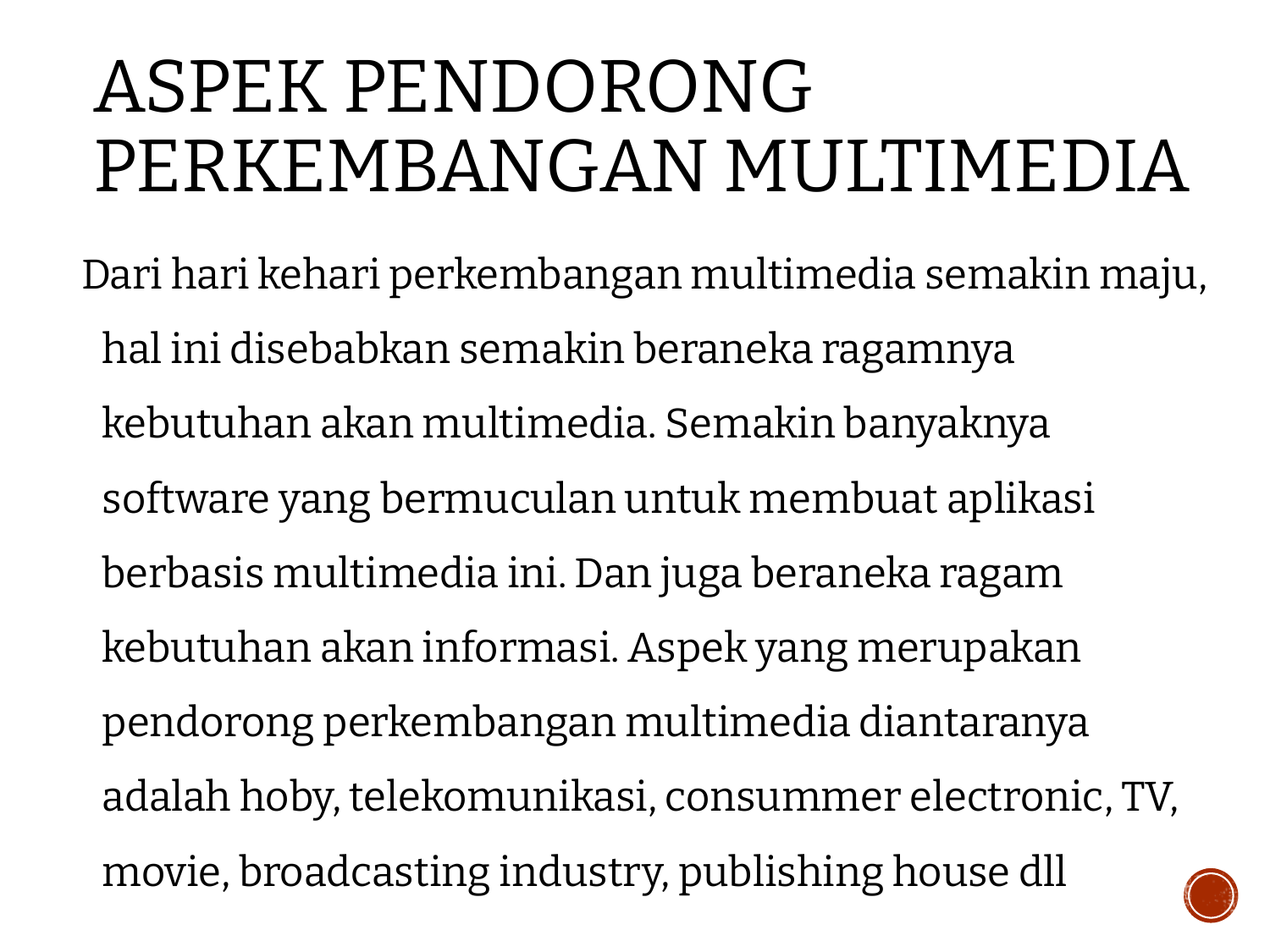

# Aspek Pendorong Perkembangan Multimedia
     Dari hari kehari perkembangan multimedia semakin maju, hal ini disebabkan semakin beraneka ragamnya kebutuhan akan multimedia. Semakin banyaknya software yang bermuculan untuk membuat aplikasi berbasis multimedia ini. Dan juga beraneka ragam kebutuhan akan informasi. Aspek yang merupakan pendorong perkembangan multimedia diantaranya adalah hoby, telekomunikasi, consummer electronic, TV, movie, broadcasting industry, publishing house dll